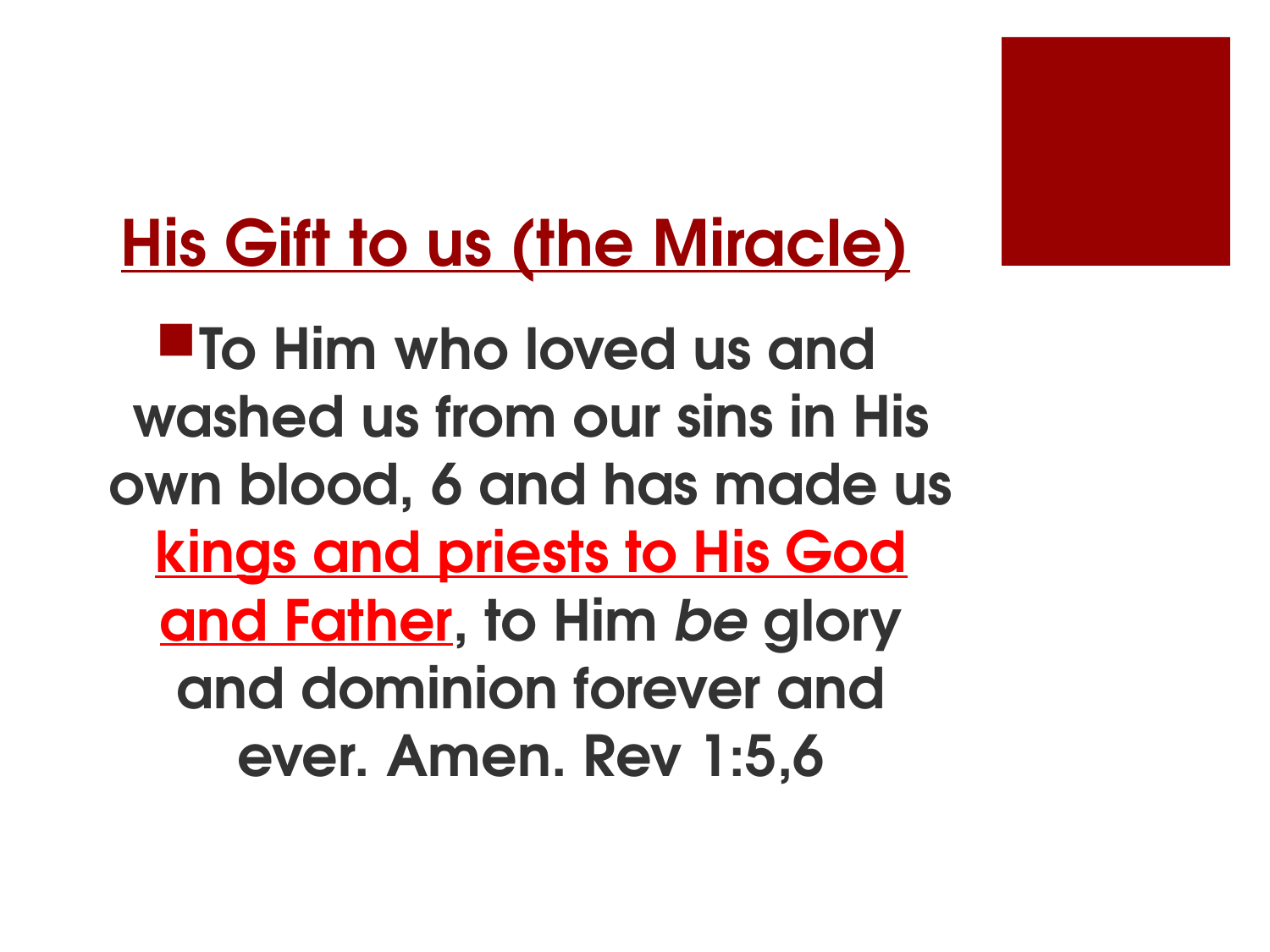

# His Gift to us (the Miracle)
To Him who loved us and washed us from our sins in His own blood, 6 and has made us kings and priests to His God and Father, to Him be glory and dominion forever and ever. Amen. Rev 1:5,6